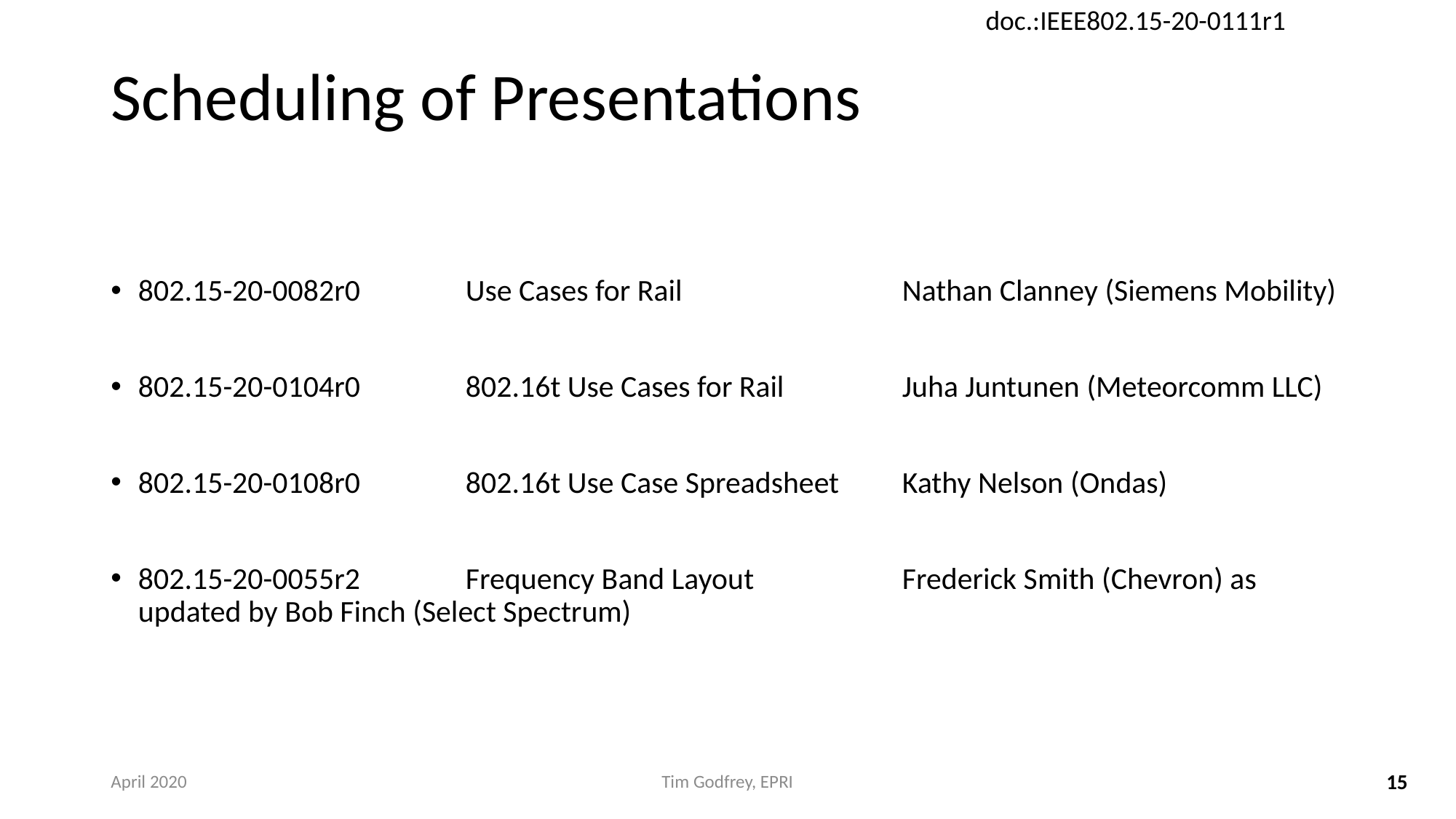

# Scheduling of Presentations

802.15-20-0082r0	Use Cases for Rail	 		Nathan Clanney (Siemens Mobility)

802.15-20-0104r0 	802.16t Use Cases for Rail	 	Juha Juntunen (Meteorcomm LLC)

802.15-20-0108r0 	802.16t Use Case Spreadsheet	Kathy Nelson (Ondas)

802.15-20-0055r2	Frequency Band Layout		Frederick Smith (Chevron) as updated by Bob Finch (Select Spectrum)

April 2020
Tim Godfrey, EPRI
15